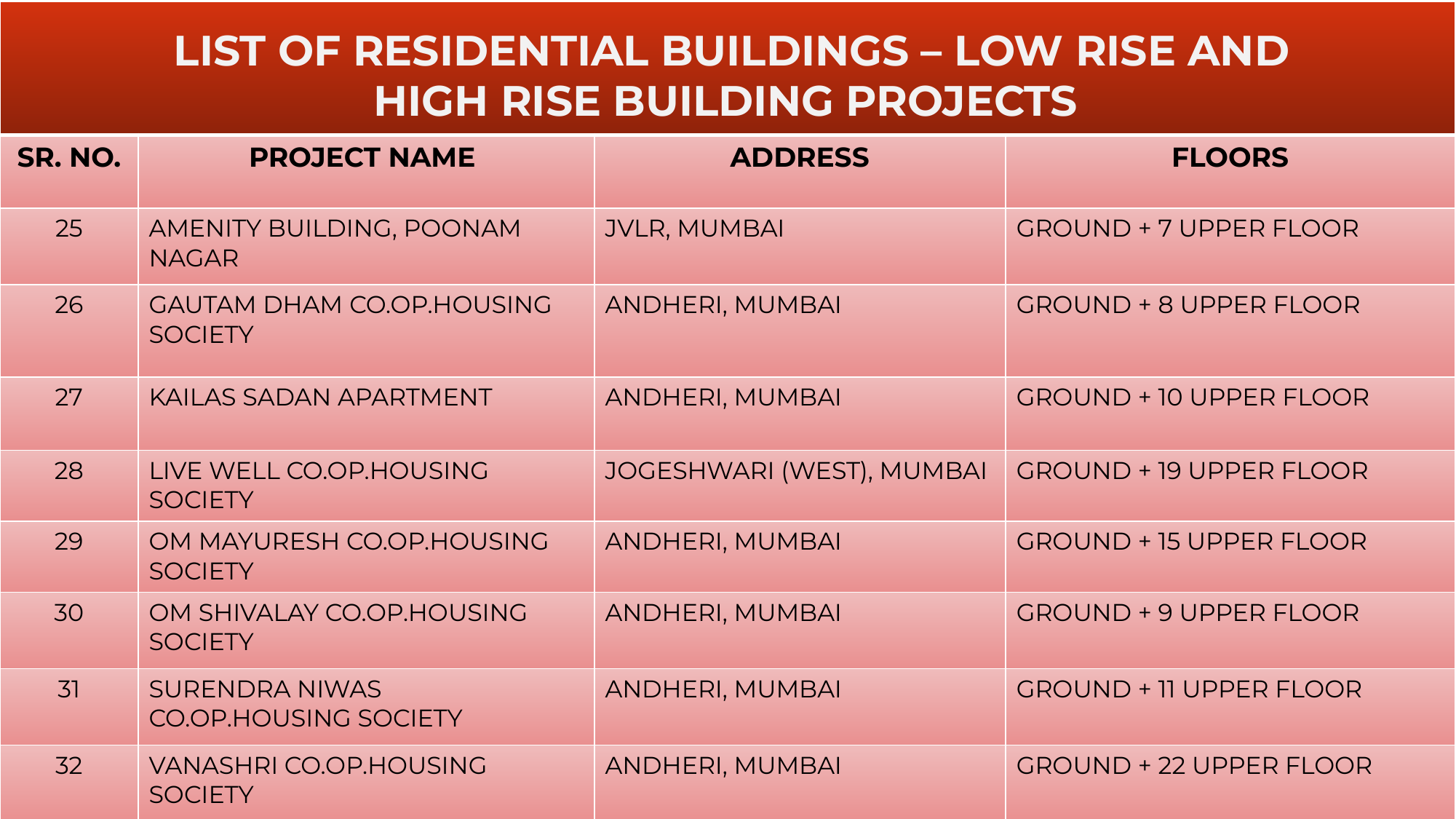

|  |  |  |  |
| --- | --- | --- | --- |
| SR. NO. | PROJECT NAME | ADDRESS | FLOORS |
| 25 | AMENITY BUILDING, POONAM NAGAR | JVLR, MUMBAI | GROUND + 7 UPPER FLOOR |
| 26 | GAUTAM DHAM CO.OP.HOUSING SOCIETY | ANDHERI, MUMBAI | GROUND + 8 UPPER FLOOR |
| 27 | KAILAS SADAN APARTMENT | ANDHERI, MUMBAI | GROUND + 10 UPPER FLOOR |
| 28 | LIVE WELL CO.OP.HOUSING SOCIETY | JOGESHWARI (WEST), MUMBAI | GROUND + 19 UPPER FLOOR |
| 29 | OM MAYURESH CO.OP.HOUSING SOCIETY | ANDHERI, MUMBAI | GROUND + 15 UPPER FLOOR |
| 30 | OM SHIVALAY CO.OP.HOUSING SOCIETY | ANDHERI, MUMBAI | GROUND + 9 UPPER FLOOR |
| 31 | SURENDRA NIWAS CO.OP.HOUSING SOCIETY | ANDHERI, MUMBAI | GROUND + 11 UPPER FLOOR |
| 32 | VANASHRI CO.OP.HOUSING SOCIETY | ANDHERI, MUMBAI | GROUND + 22 UPPER FLOOR |
LIST OF RESIDENTIAL BUILDINGS – LOW RISE AND HIGH RISE BUILDING PROJECTS